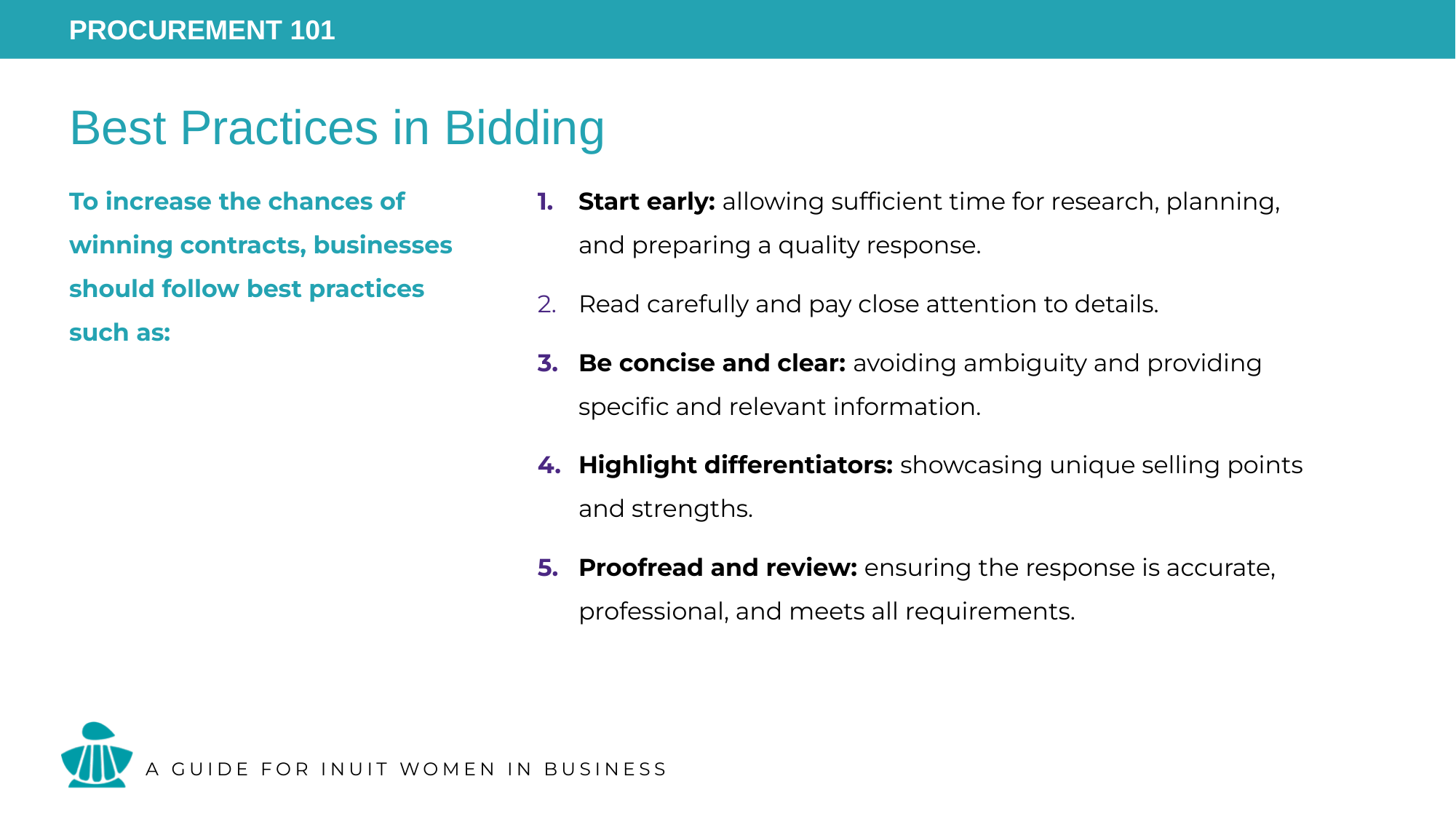

Best Practices in Bidding
To increase the chances of winning contracts, businesses should follow best practices such as:
Start early: allowing sufficient time for research, planning, and preparing a quality response.
Read carefully and pay close attention to details.
Be concise and clear: avoiding ambiguity and providing specific and relevant information.
Highlight differentiators: showcasing unique selling points and strengths.
Proofread and review: ensuring the response is accurate, professional, and meets all requirements.